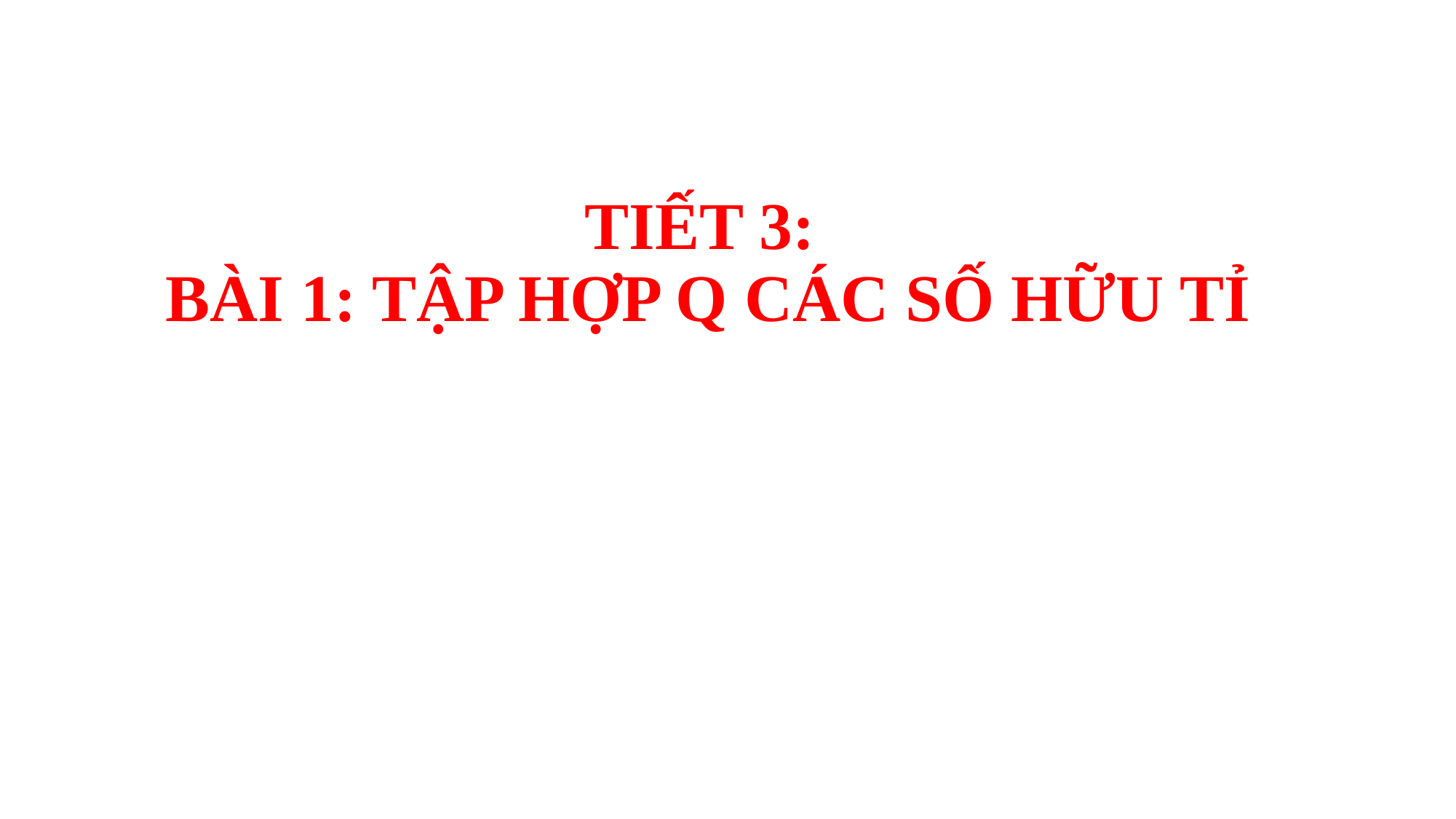

TIẾT 3:
BÀI 1: TẬP HỢP Q CÁC SỐ HỮU TỈ